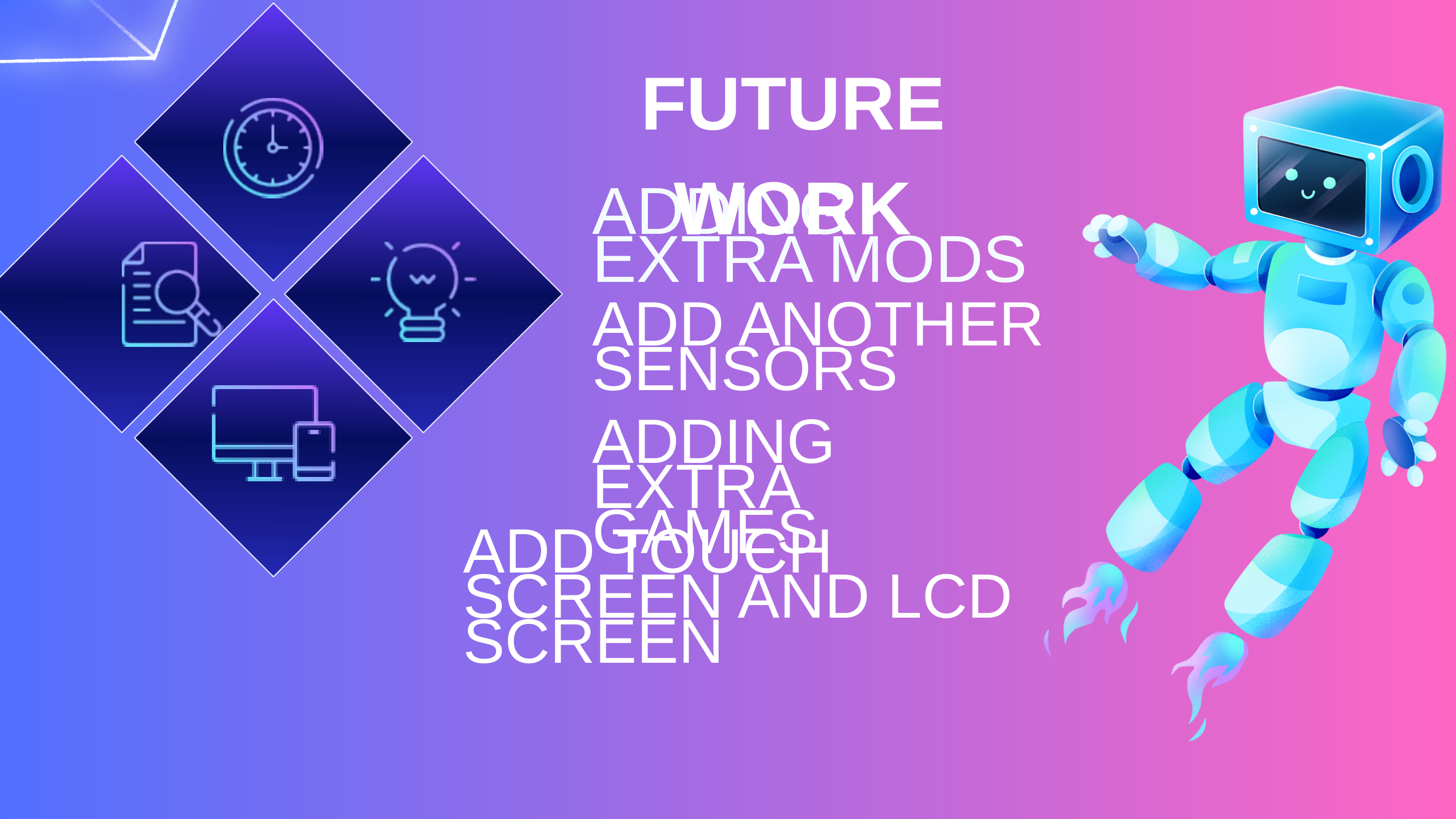

FUTURE WORK

ADDING EXTRA MODS

ADD ANOTHER SENSORS

ADDING EXTRA GAMES
ADD TOUCH SCREEN AND LCD SCREEN